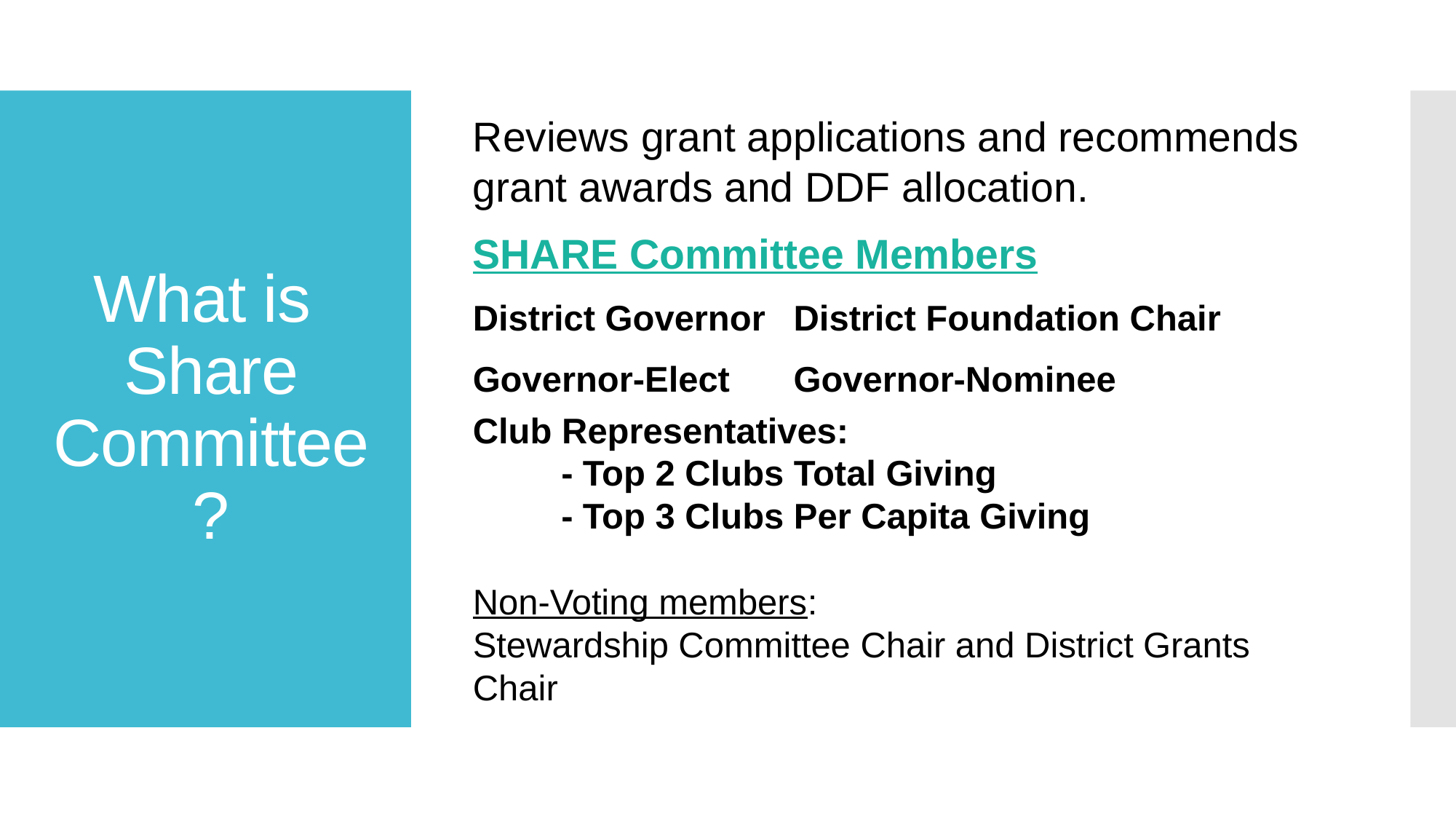

Reviews grant applications and recommends grant awards and DDF allocation.
SHARE Committee Members
District Governor		District Foundation Chair
Governor-Elect 		Governor-Nominee
Club Representatives:
         - Top 2 Clubs Total Giving
         - Top 3 Clubs Per Capita Giving

Non-Voting members:
Stewardship Committee Chair and District Grants Chair
# What is Share Committee?